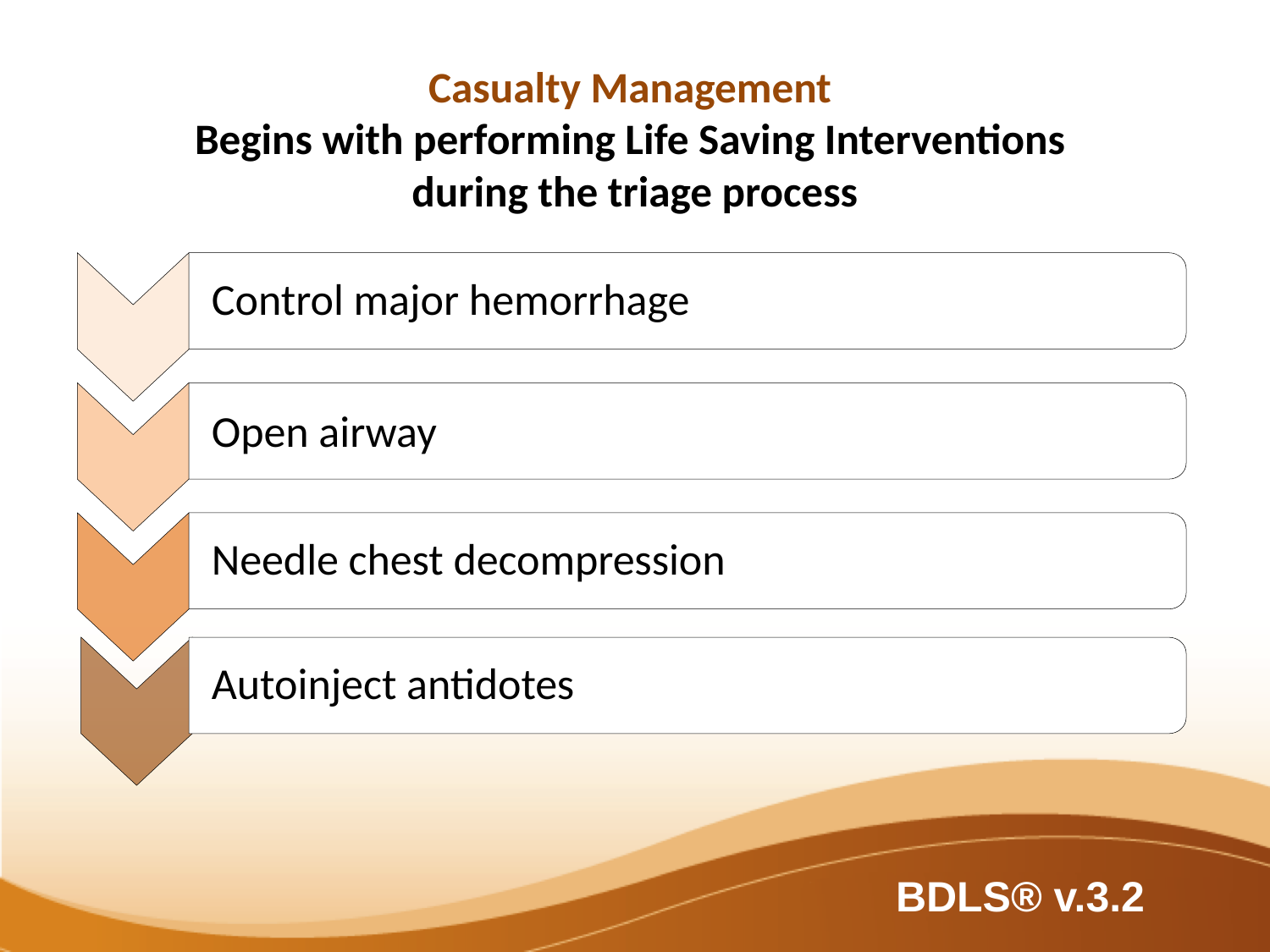

Casualty Management
Begins with performing Life Saving Interventions
during the triage process

Control major hemorrhage

Open airway

Needle chest decompression

Autoinject antidotes